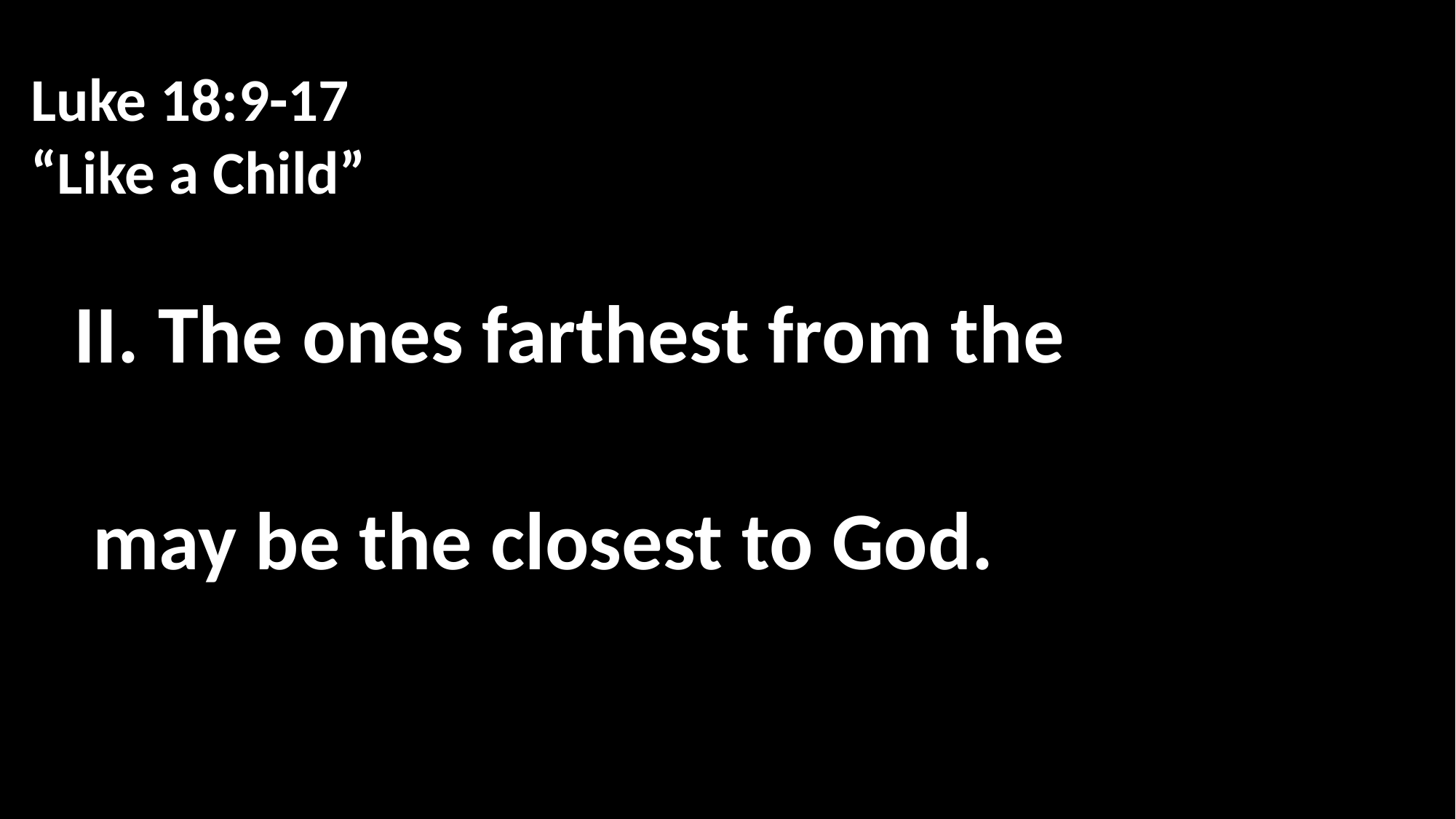

Luke 18:9-17
“Like a Child”

II. The ones farthest from the

 may be the closest to God.